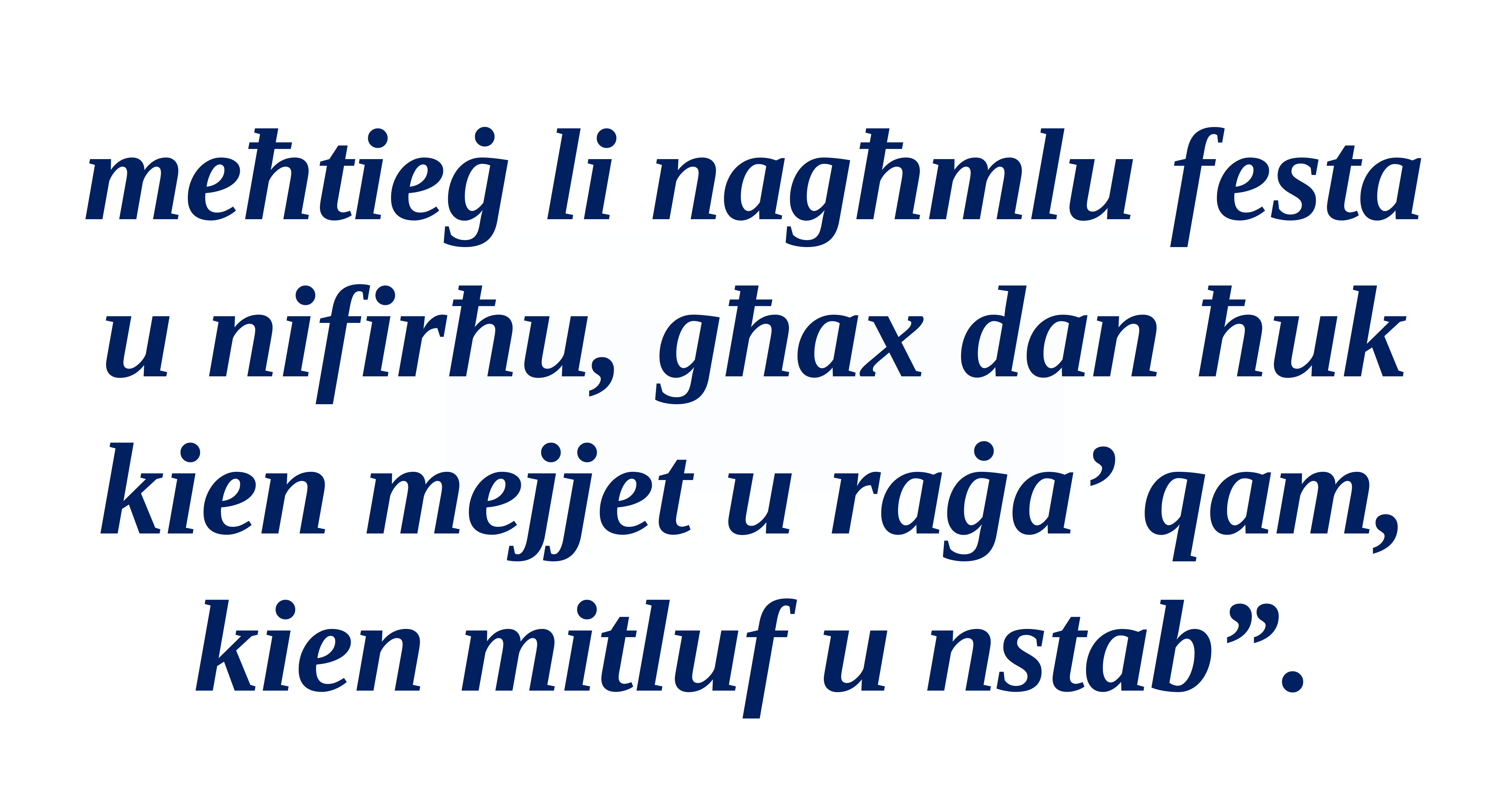

meħtieġ li nagħmlu festa u nifirħu, għax dan ħuk kien mejjet u raġa’ qam, kien mitluf u nstab”.